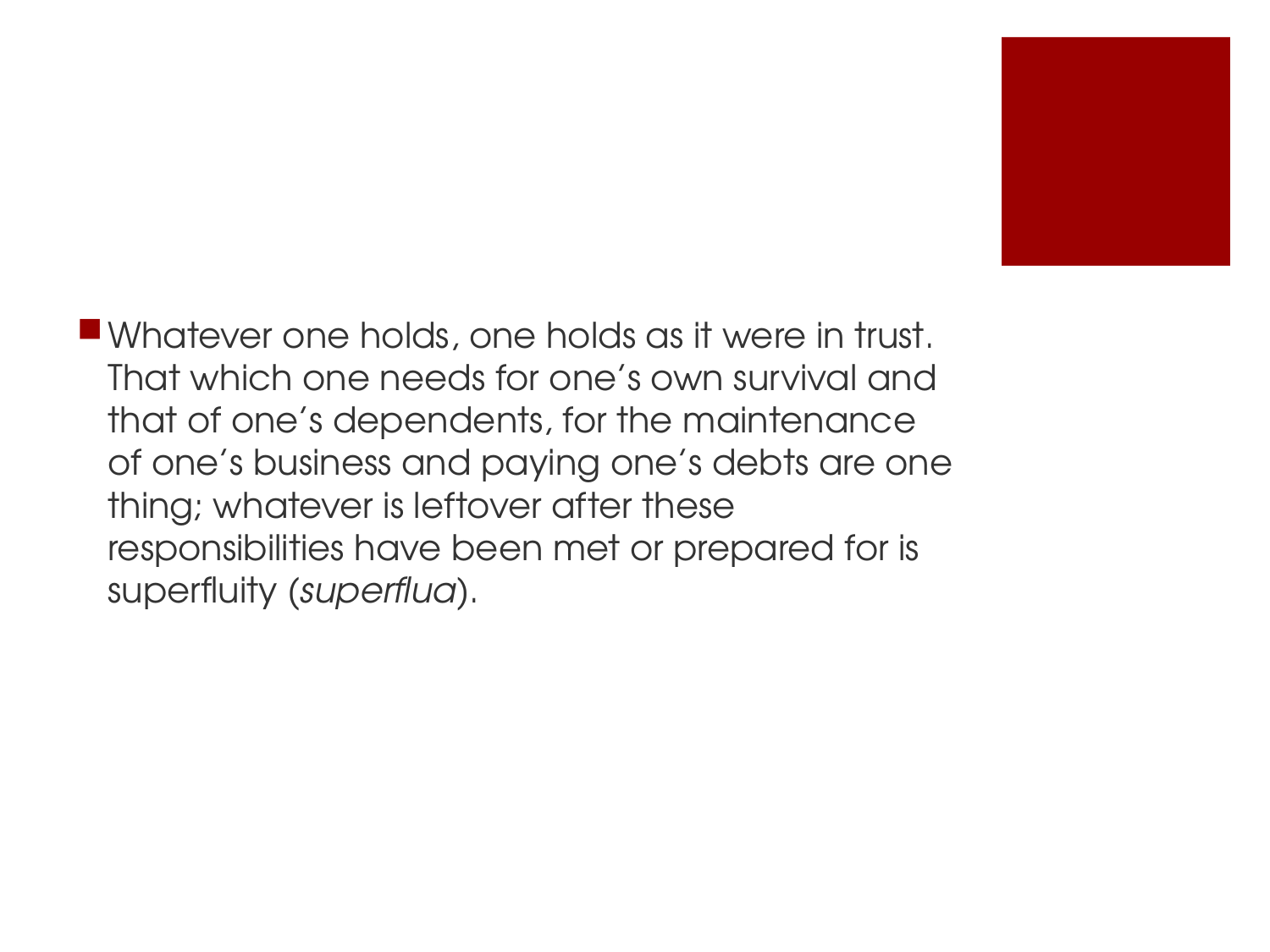

#
Whatever one holds, one holds as it were in trust. That which one needs for one’s own survival and that of one’s dependents, for the maintenance of one’s business and paying one’s debts are one thing; whatever is leftover after these responsibilities have been met or prepared for is superfluity (superflua).